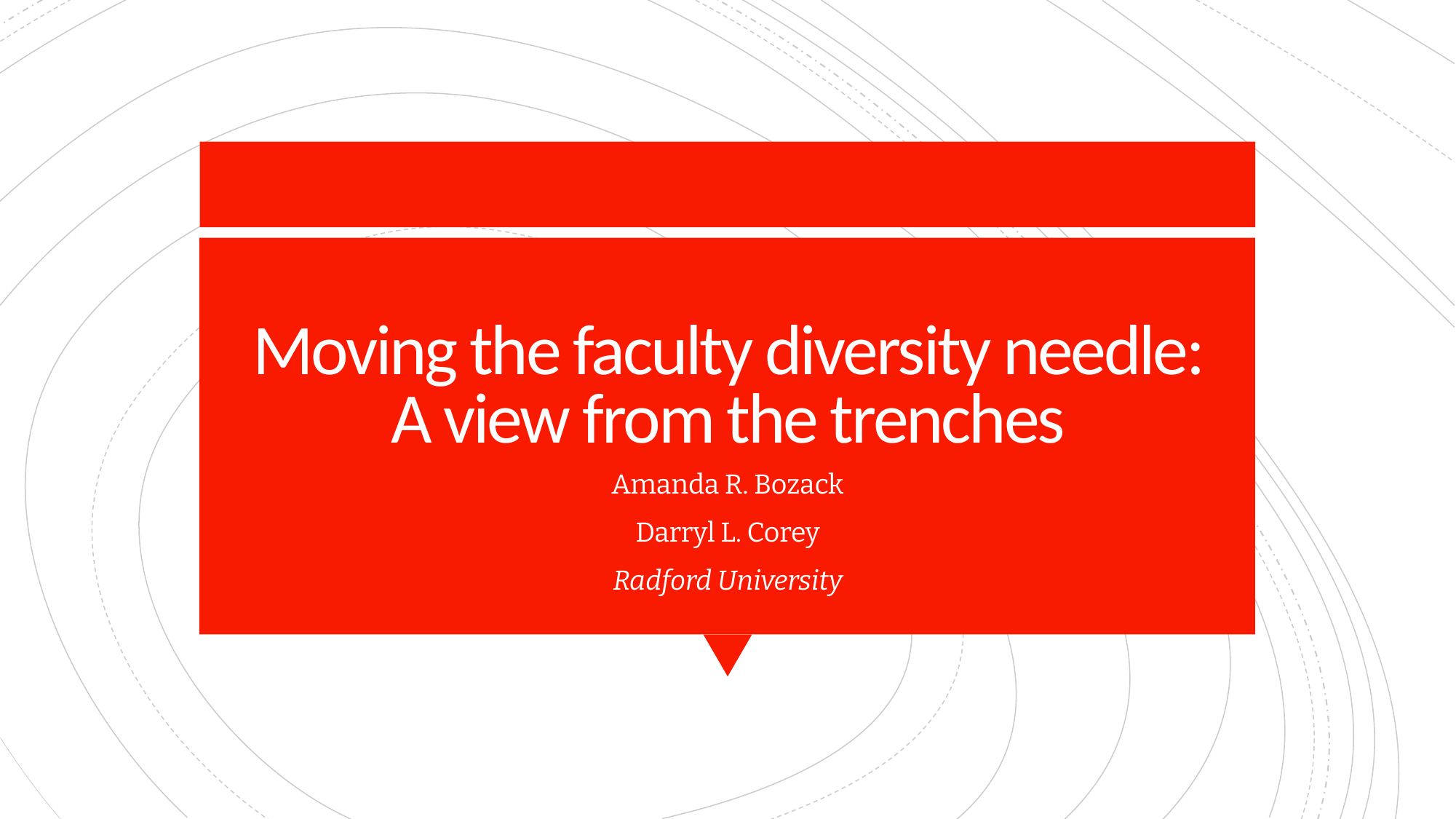

# Moving the faculty diversity needle: A view from the trenches
Amanda R. Bozack
Darryl L. Corey
Radford University